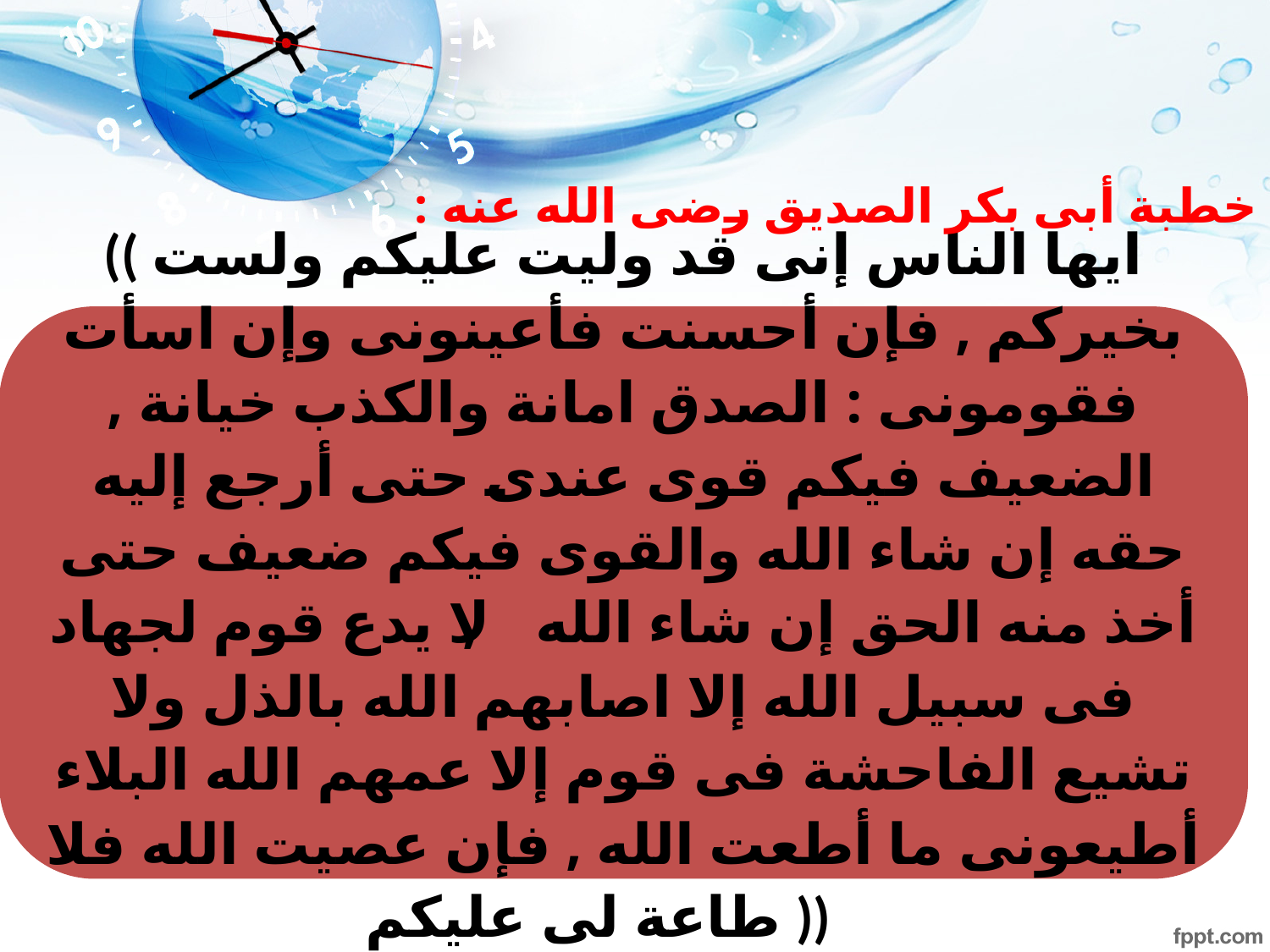

# خطبة أبى بكر الصديق رضى الله عنه :